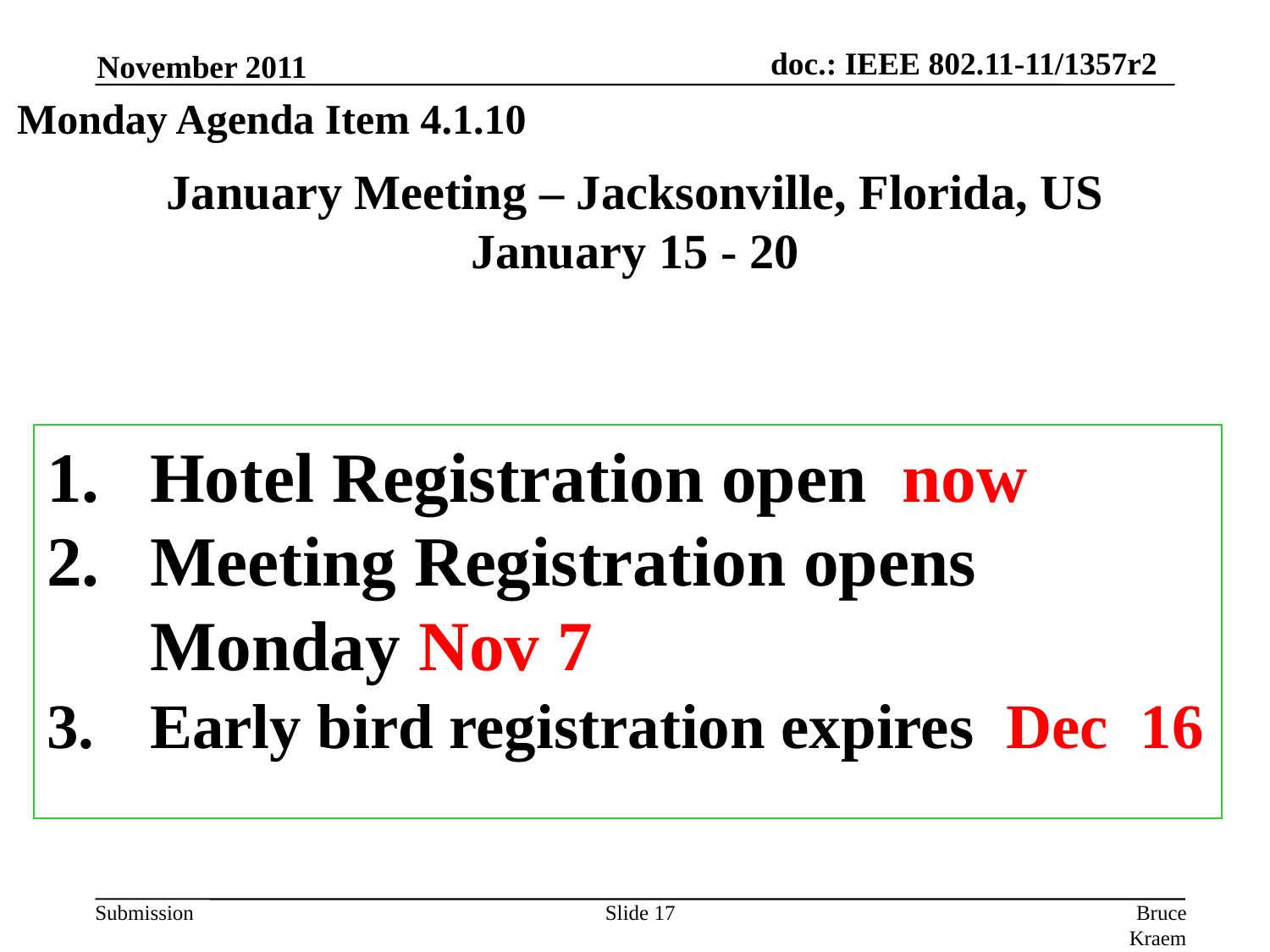

November 2011
Monday Agenda Item 4.1.10
# January Meeting – Jacksonville, Florida, US January 15 - 20
Hotel Registration open  now
Meeting Registration opens Monday Nov 7
Early bird registration expires  Dec  16

Slide 17
Bruce Kraemer, Marvell